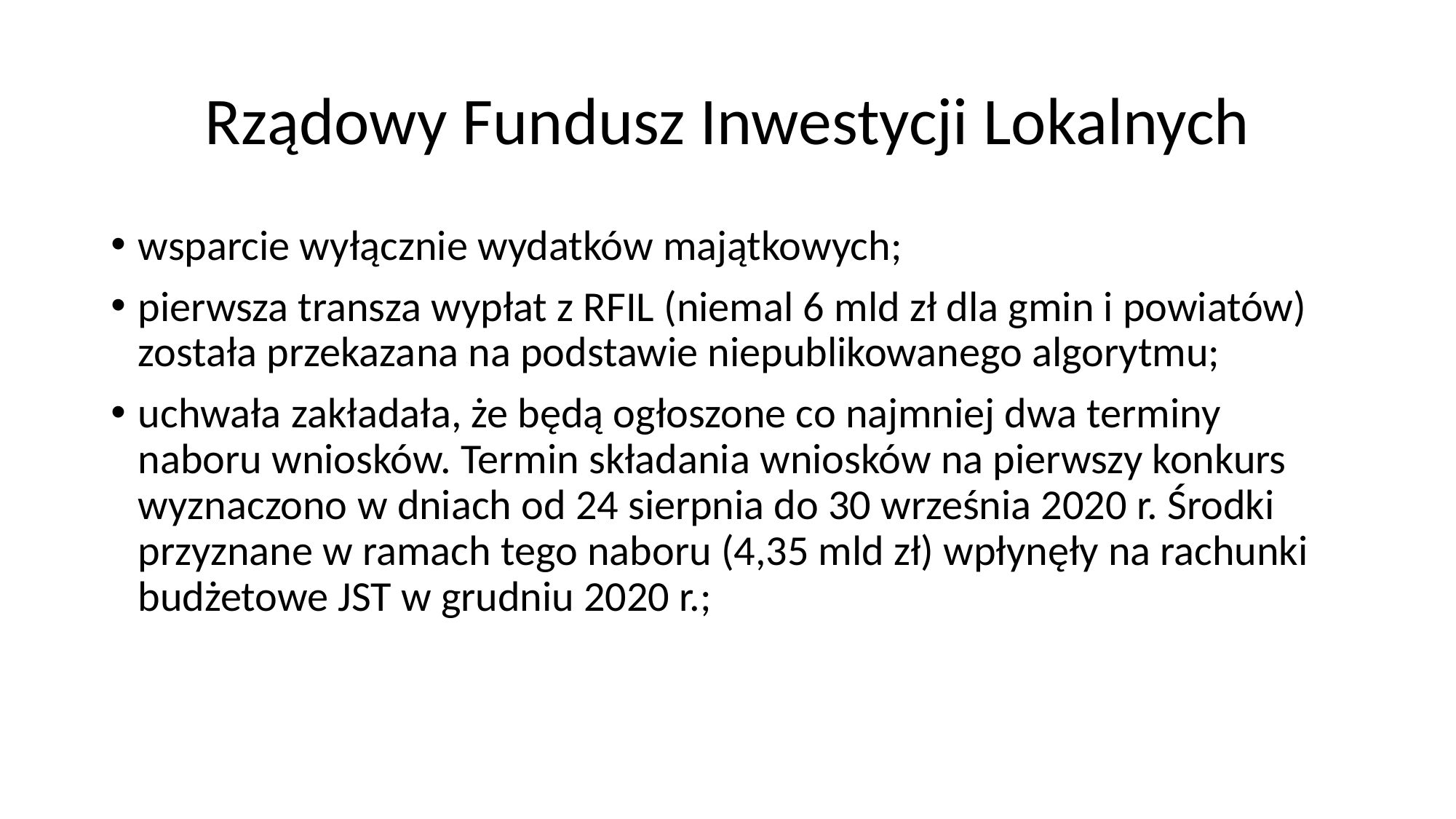

# Rządowy Fundusz Inwestycji Lokalnych
wsparcie wyłącznie wydatków majątkowych;
pierwsza transza wypłat z RFIL (niemal 6 mld zł dla gmin i powiatów) została przekazana na podstawie niepublikowanego algorytmu;
uchwała zakładała, że będą ogłoszone co najmniej dwa terminy naboru wniosków. Termin składania wniosków na pierwszy konkurs wyznaczono w dniach od 24 sierpnia do 30 września 2020 r. Środki przyznane w ramach tego naboru (4,35 mld zł) wpłynęły na rachunki budżetowe JST w grudniu 2020 r.;